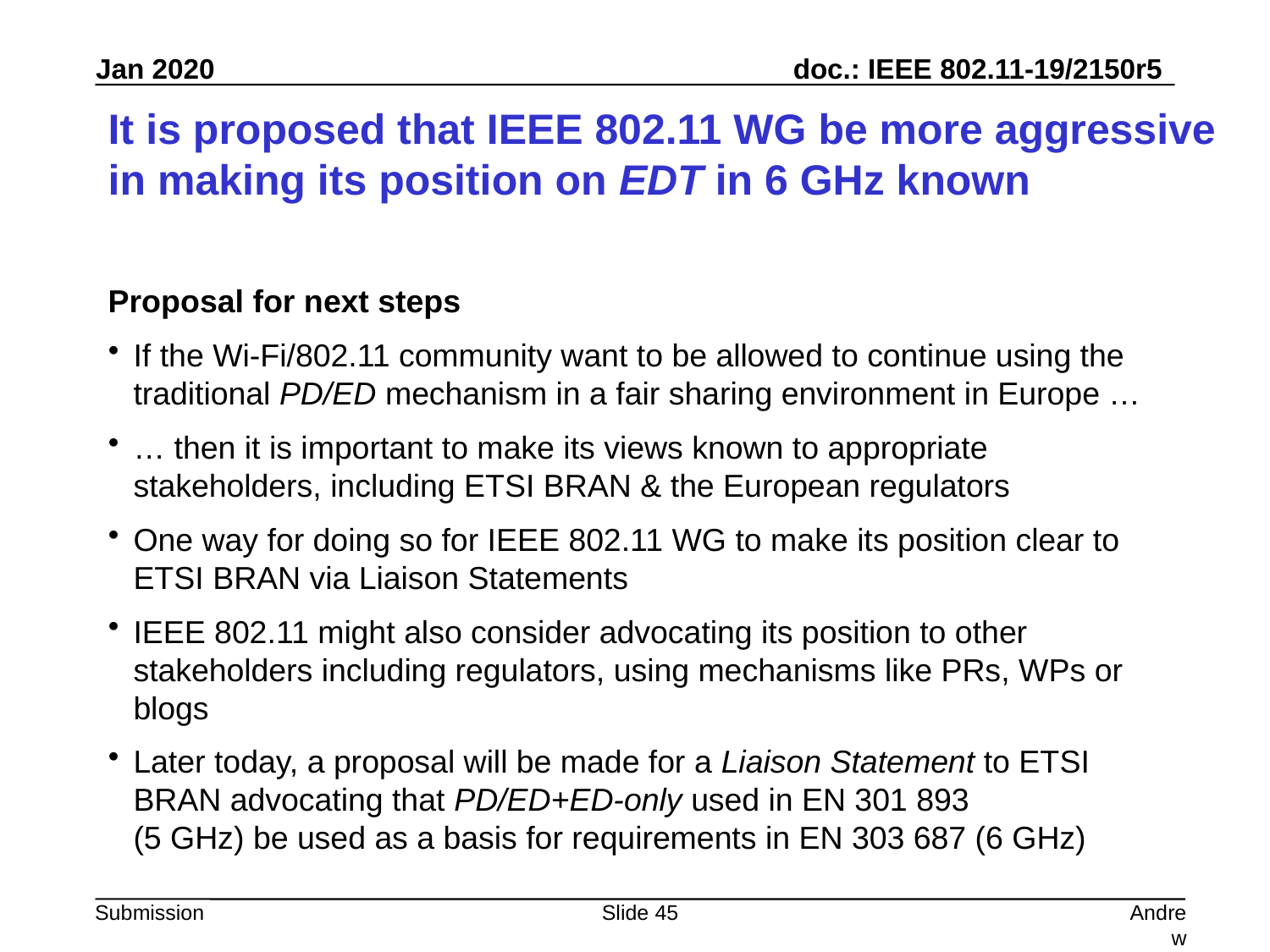

# It is proposed that IEEE 802.11 WG be more aggressive in making its position on EDT in 6 GHz known
Proposal for next steps
If the Wi-Fi/802.11 community want to be allowed to continue using the traditional PD/ED mechanism in a fair sharing environment in Europe …
… then it is important to make its views known to appropriate stakeholders, including ETSI BRAN & the European regulators
One way for doing so for IEEE 802.11 WG to make its position clear to ETSI BRAN via Liaison Statements
IEEE 802.11 might also consider advocating its position to other stakeholders including regulators, using mechanisms like PRs, WPs or blogs
Later today, a proposal will be made for a Liaison Statement to ETSI BRAN advocating that PD/ED+ED-only used in EN 301 893
(5 GHz) be used as a basis for requirements in EN 303 687 (6 GHz)
Slide 45
Andrew Myles, Cisco